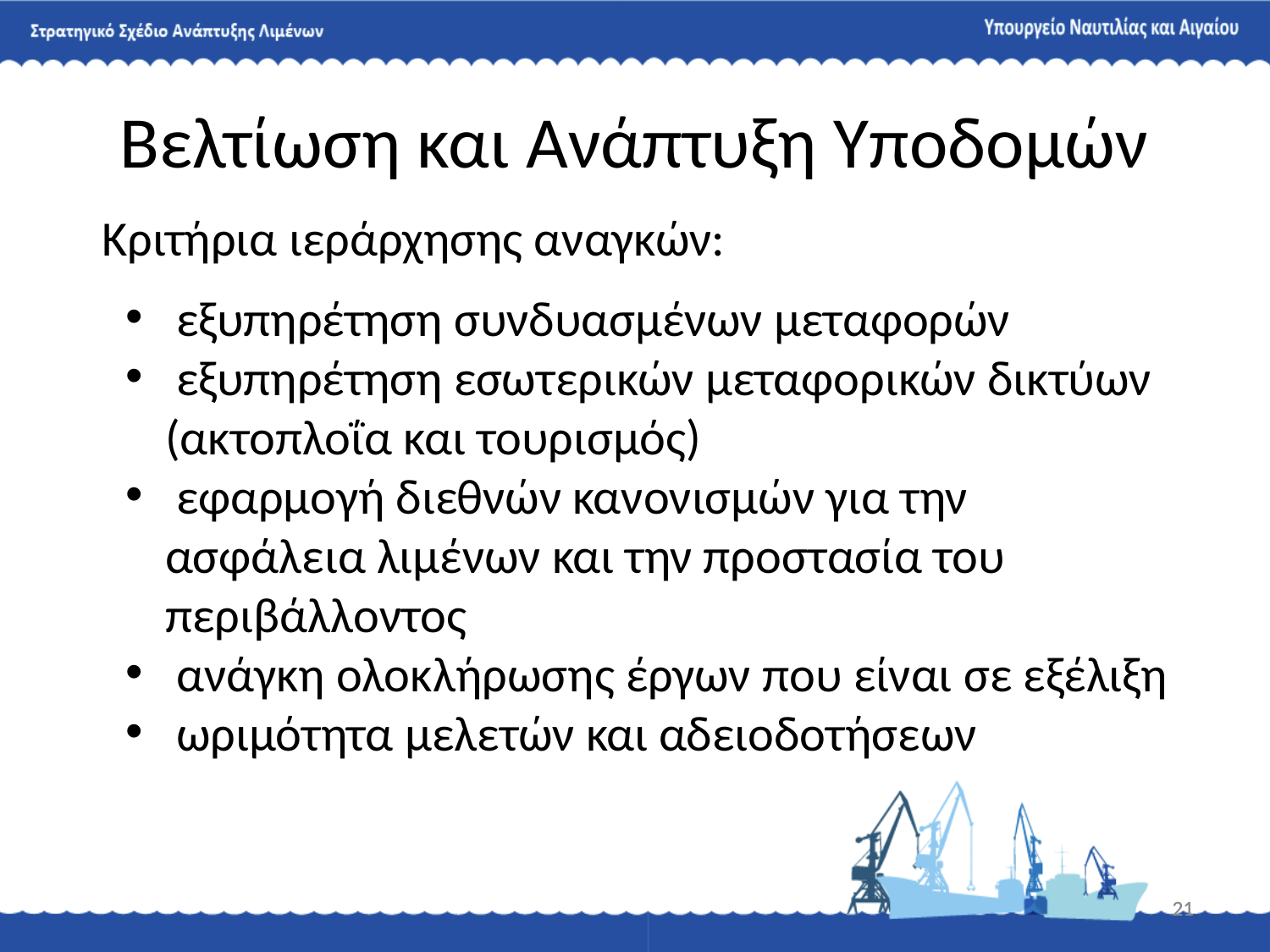

# Βελτίωση και Ανάπτυξη Υποδομών

Κριτήρια ιεράρχησης αναγκών:

 εξυπηρέτηση συνδυασμένων μεταφορών
 εξυπηρέτηση εσωτερικών μεταφορικών δικτύων (ακτοπλοΐα και τουρισμός)
 εφαρμογή διεθνών κανονισμών για την   ασφάλεια λιμένων και την προστασία του περιβάλλοντος
 ανάγκη ολοκλήρωσης έργων που είναι σε εξέλιξη
 ωριμότητα μελετών και αδειοδοτήσεων

21
21